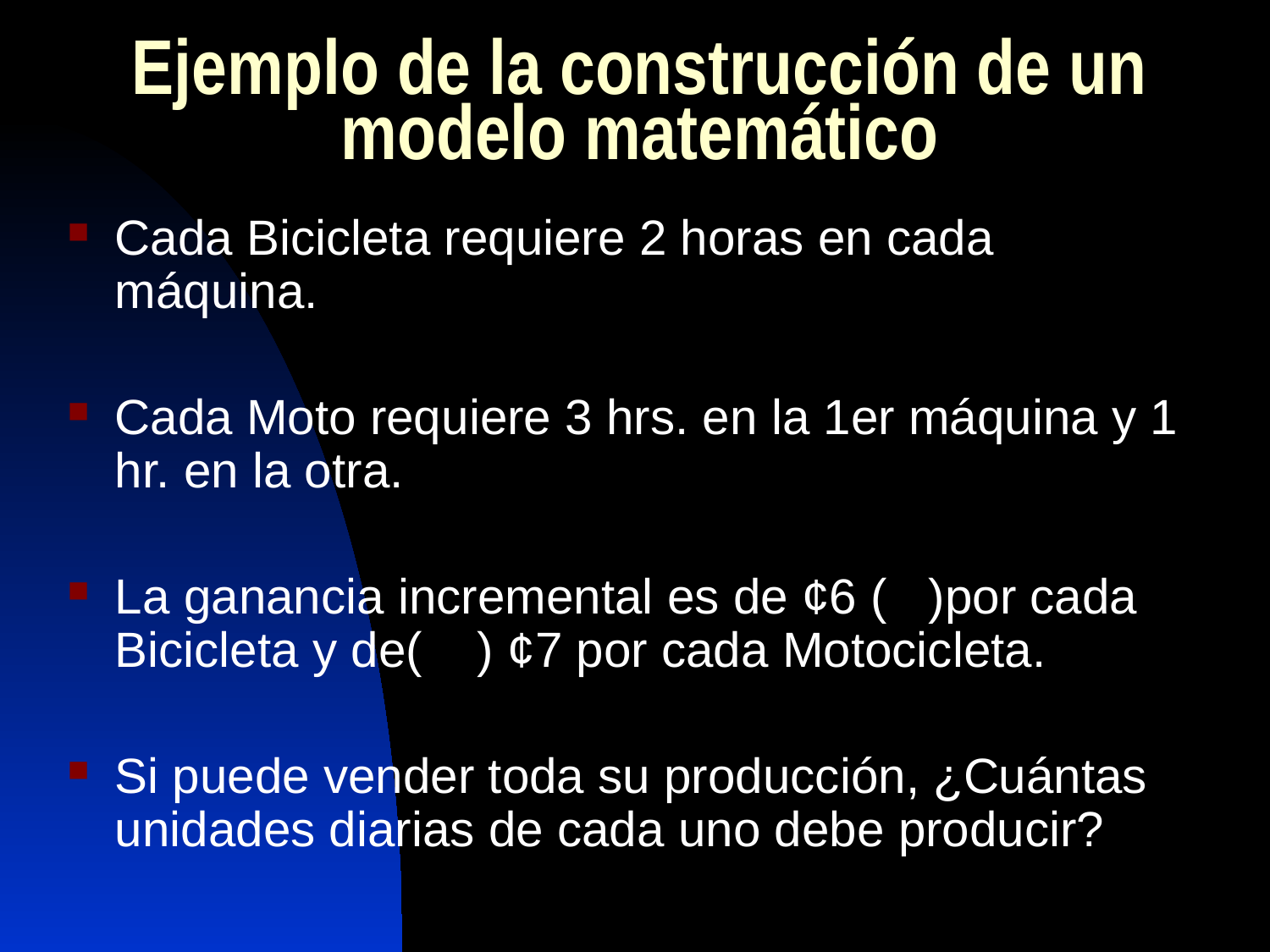

Ejemplo de la construcción de un modelo matemático
Cada Bicicleta requiere 2 horas en cada máquina.

Cada Moto requiere 3 hrs. en la 1er máquina y 1 hr. en la otra.

La ganancia incremental es de ¢6 (   )por cada Bicicleta y de(    ) ¢7 por cada Motocicleta.

Si puede vender toda su producción, ¿Cuántas unidades diarias de cada uno debe producir?